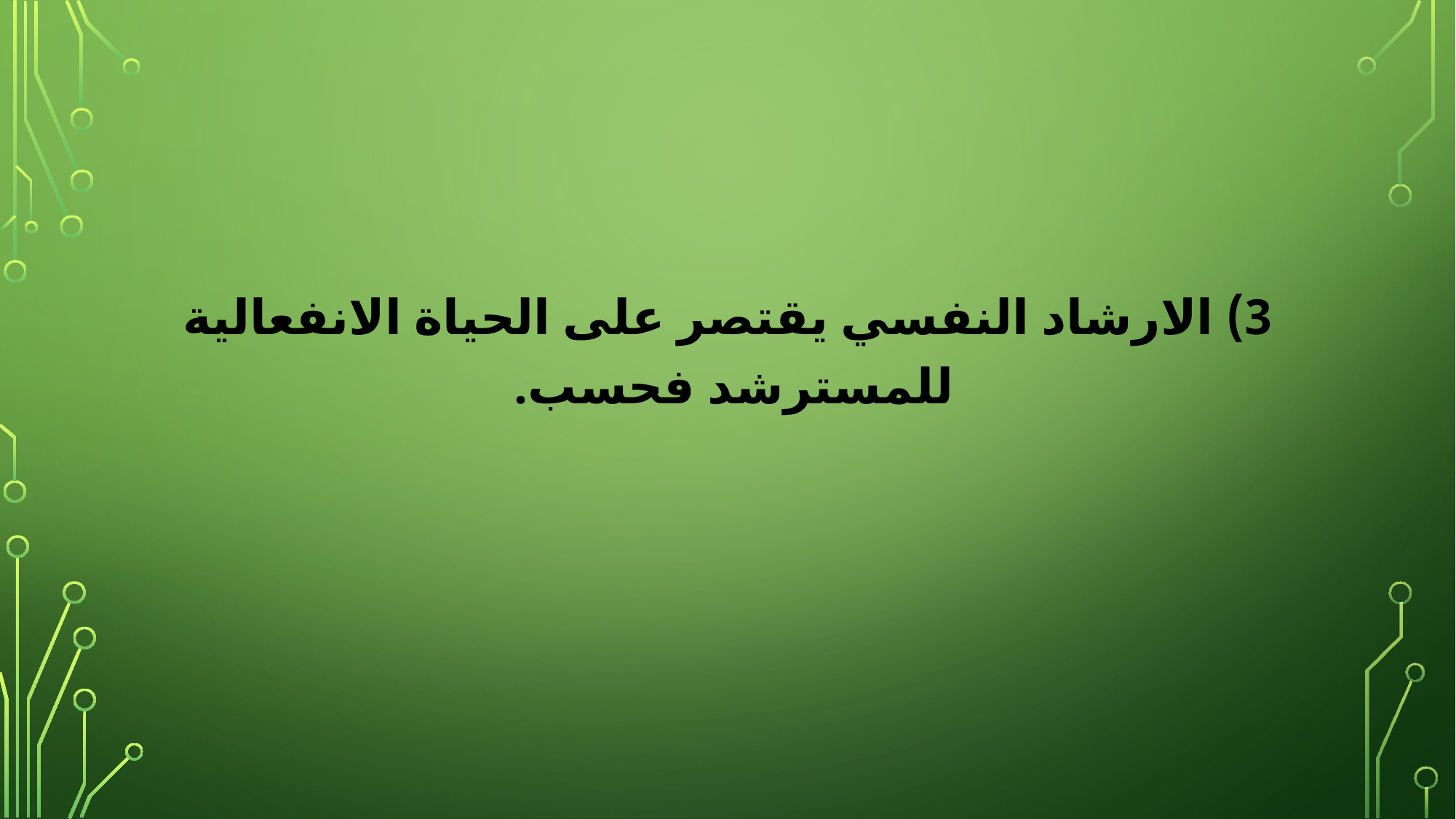

3) الارشاد النفسي يقتصر على الحياة الانفعالية للمسترشد فحسب.